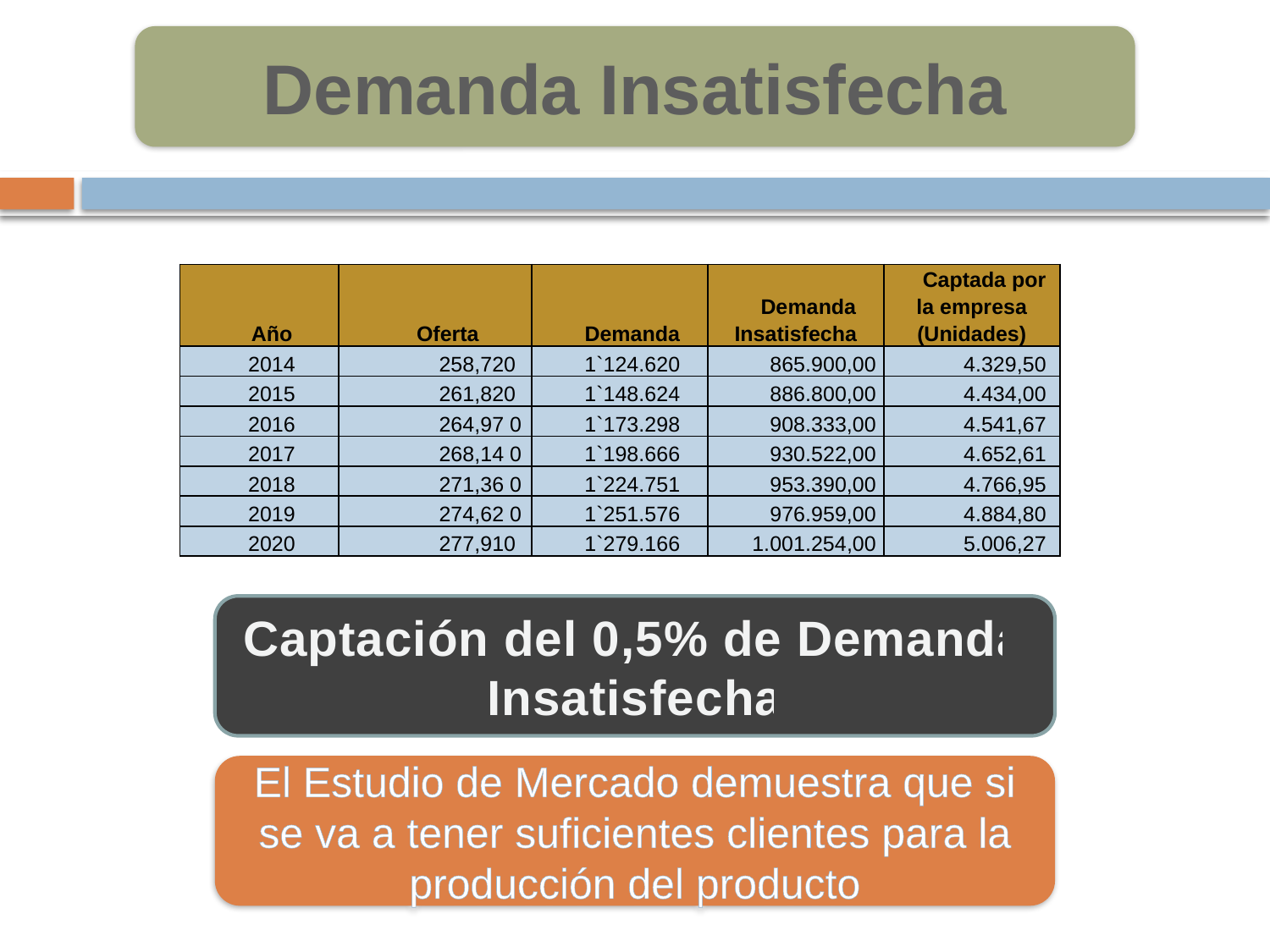

Demanda Insatisfecha
| Año | Oferta | Demanda | Demanda Insatisfecha | Captada por la empresa (Unidades) |
| --- | --- | --- | --- | --- |
| 2014 | 258,720 | 1`124.620 | 865.900,00 | 4.329,50 |
| 2015 | 261,820 | 1`148.624 | 886.800,00 | 4.434,00 |
| 2016 | 264,97 0 | 1`173.298 | 908.333,00 | 4.541,67 |
| 2017 | 268,14 0 | 1`198.666 | 930.522,00 | 4.652,61 |
| 2018 | 271,36 0 | 1`224.751 | 953.390,00 | 4.766,95 |
| 2019 | 274,62 0 | 1`251.576 | 976.959,00 | 4.884,80 |
| 2020 | 277,910 | 1`279.166 | 1.001.254,00 | 5.006,27 |
Captación del 0,5% de Demanda Insatisfecha
El Estudio de Mercado demuestra que si se va a tener suficientes clientes para la producción del producto